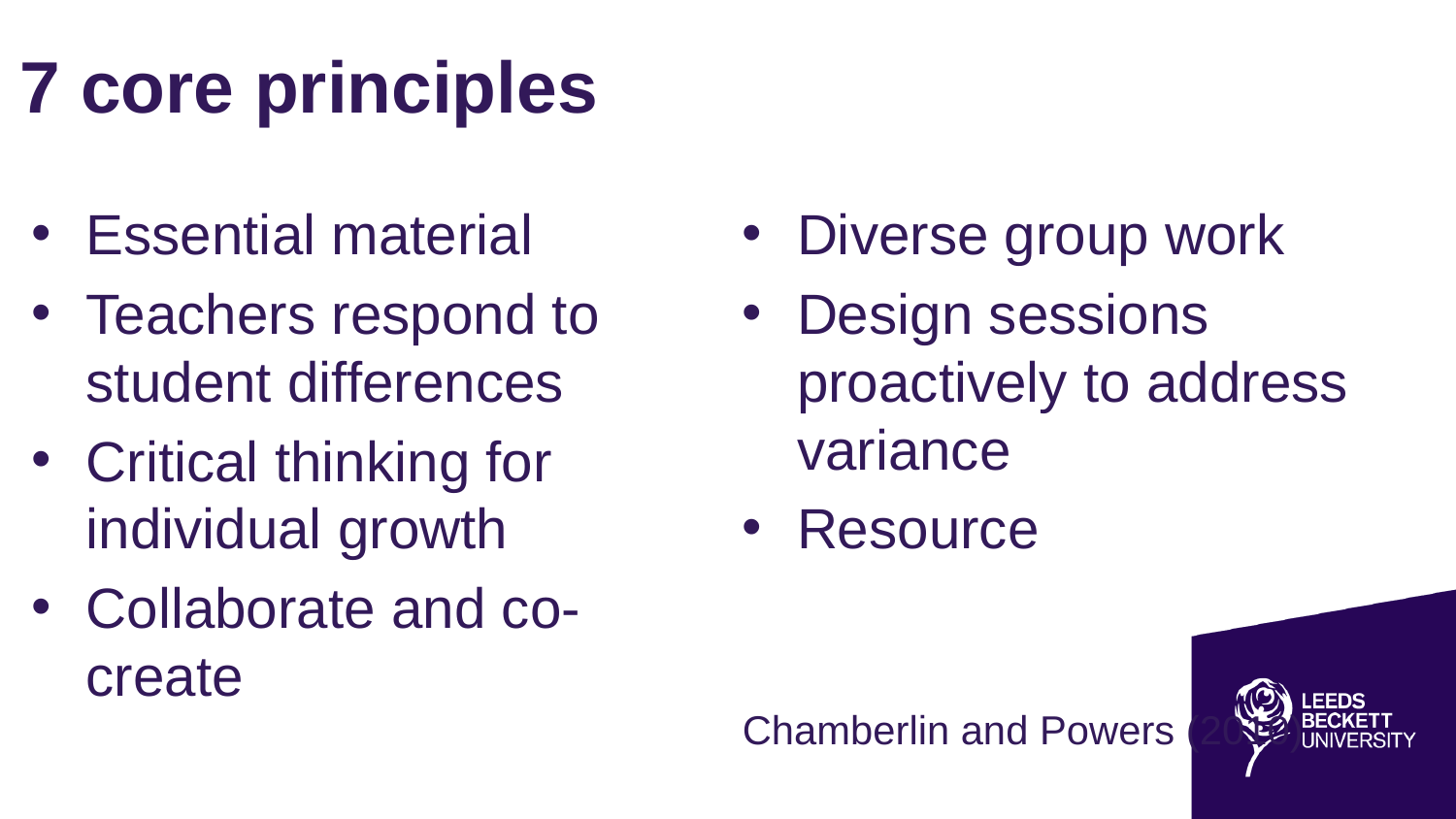

# 7 core principles
Essential material
Teachers respond to student differences
Critical thinking for individual growth
Collaborate and co-create
Diverse group work
Design sessions proactively to address variance
Resource

Chamberlin and Powers (2010)